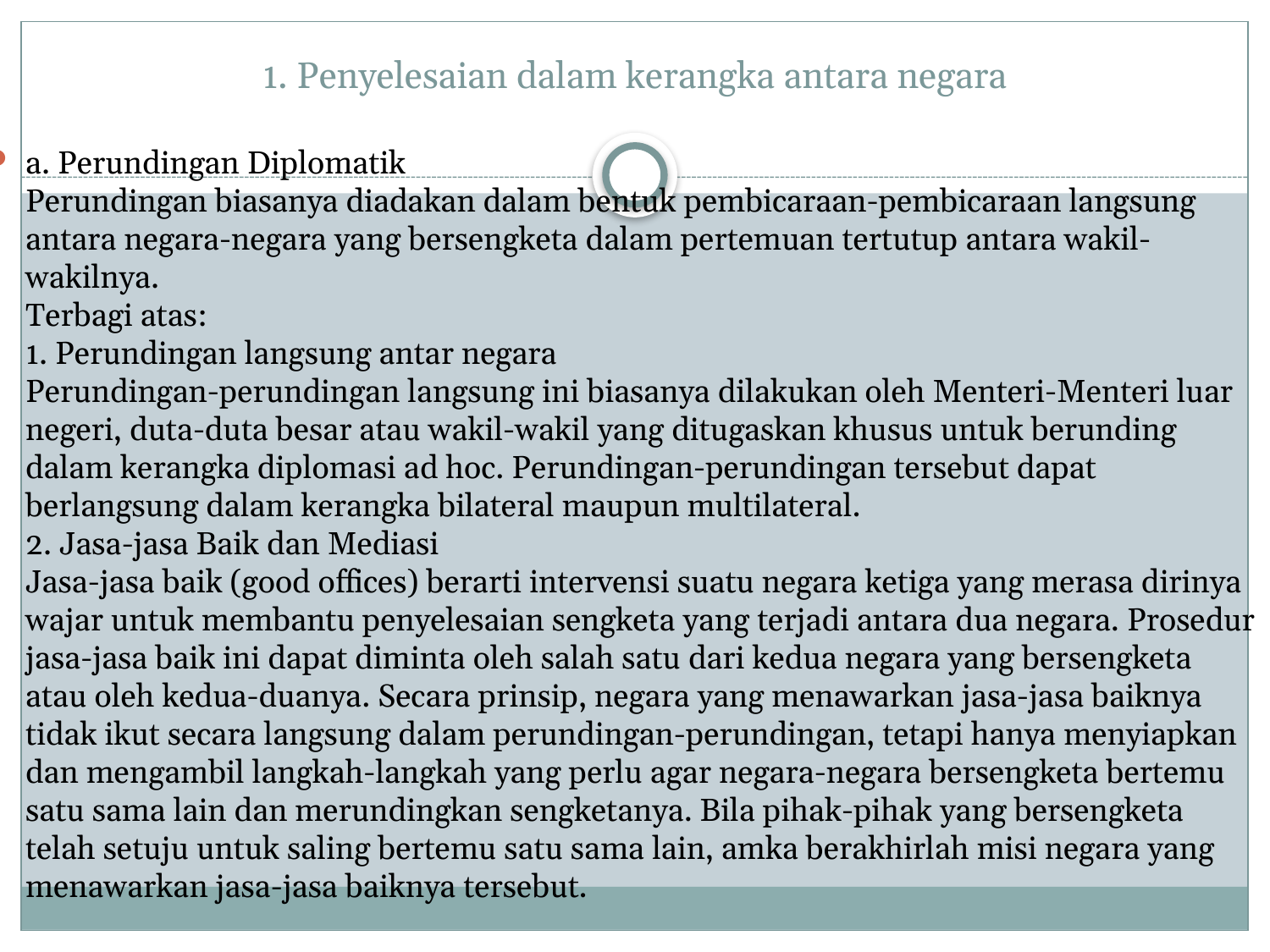

# 1. Penyelesaian dalam kerangka antara negara
a. Perundingan Diplomatik
Perundingan biasanya diadakan dalam bentuk pembicaraan-pembicaraan langsung antara negara-negara yang bersengketa dalam pertemuan tertutup antara wakil-wakilnya.
Terbagi atas:
1. Perundingan langsung antar negara
Perundingan-perundingan langsung ini biasanya dilakukan oleh Menteri-Menteri luar negeri, duta-duta besar atau wakil-wakil yang ditugaskan khusus untuk berunding dalam kerangka diplomasi ad hoc. Perundingan-perundingan tersebut dapat berlangsung dalam kerangka bilateral maupun multilateral.
2. Jasa-jasa Baik dan Mediasi
Jasa-jasa baik (good offices) berarti intervensi suatu negara ketiga yang merasa dirinya wajar untuk membantu penyelesaian sengketa yang terjadi antara dua negara. Prosedur jasa-jasa baik ini dapat diminta oleh salah satu dari kedua negara yang bersengketa atau oleh kedua-duanya. Secara prinsip, negara yang menawarkan jasa-jasa baiknya tidak ikut secara langsung dalam perundingan-perundingan, tetapi hanya menyiapkan dan mengambil langkah-langkah yang perlu agar negara-negara bersengketa bertemu satu sama lain dan merundingkan sengketanya. Bila pihak-pihak yang bersengketa telah setuju untuk saling bertemu satu sama lain, amka berakhirlah misi negara yang menawarkan jasa-jasa baiknya tersebut.